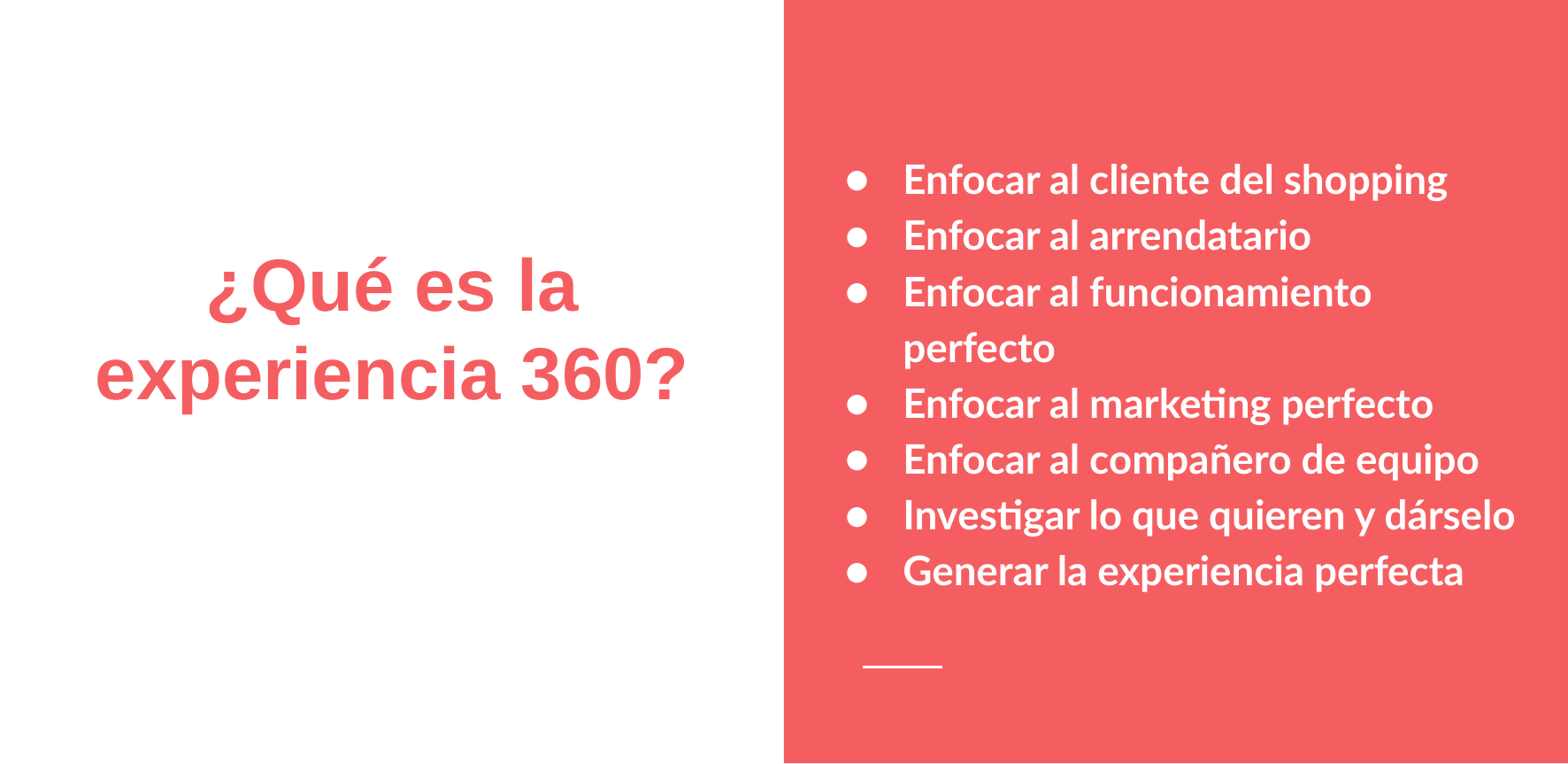

Enfocar al cliente del shopping
Enfocar al arrendatario
Enfocar al funcionamiento perfecto
Enfocar al marketing perfecto
Enfocar al compañero de equipo
Investigar lo que quieren y dárselo
Generar la experiencia perfecta
# ¿Qué es la experiencia 360?